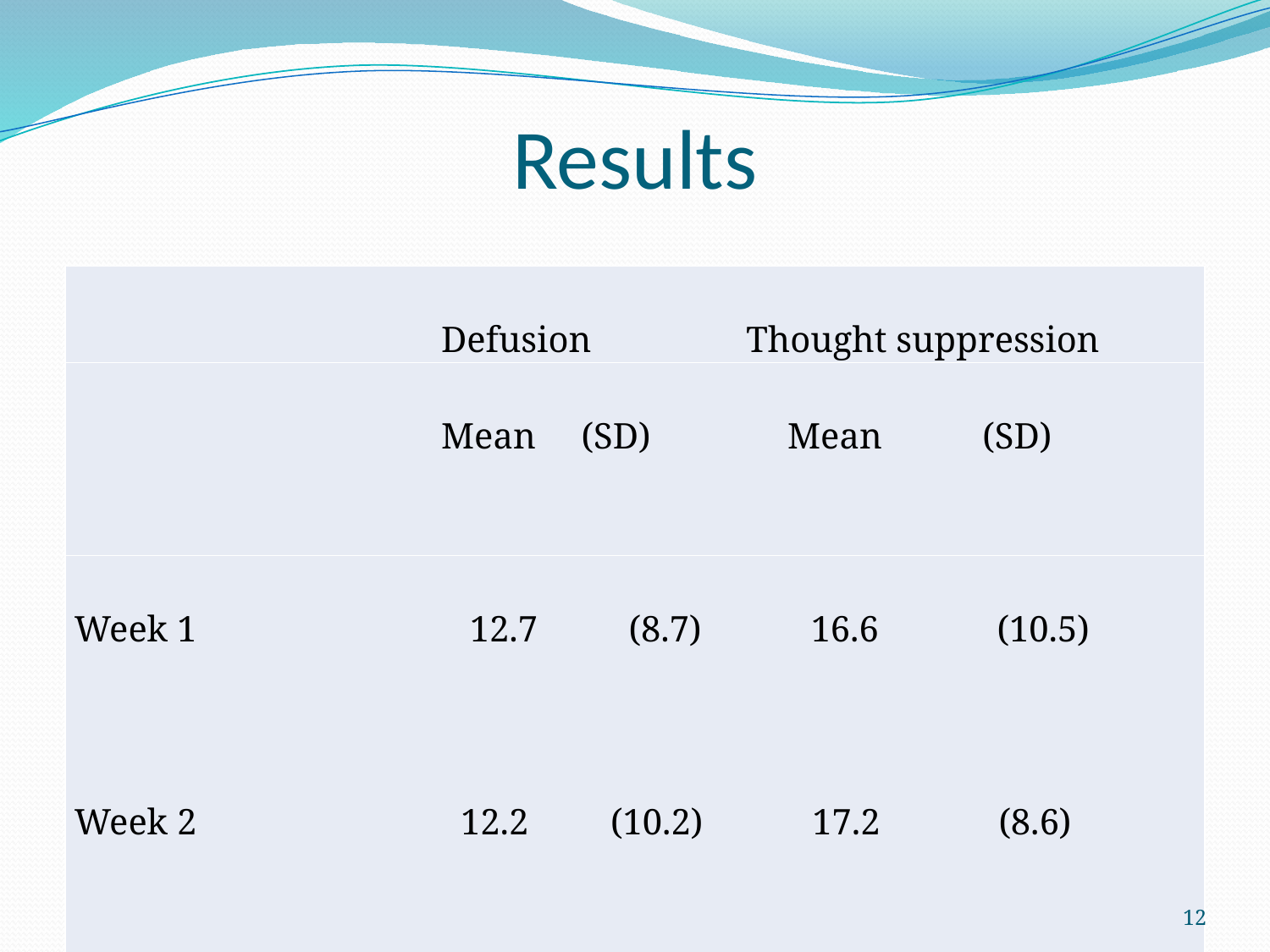

# Results
| Defusion Thought suppression |
| --- |
| Mean (SD) Mean (SD) |
| Week 1 12.7 (8.7) 16.6 (10.5) Week 2 12.2 (10.2) 17.2 (8.6) Average consumption 23.4 (8.7) 19.8 (8.4) |
12